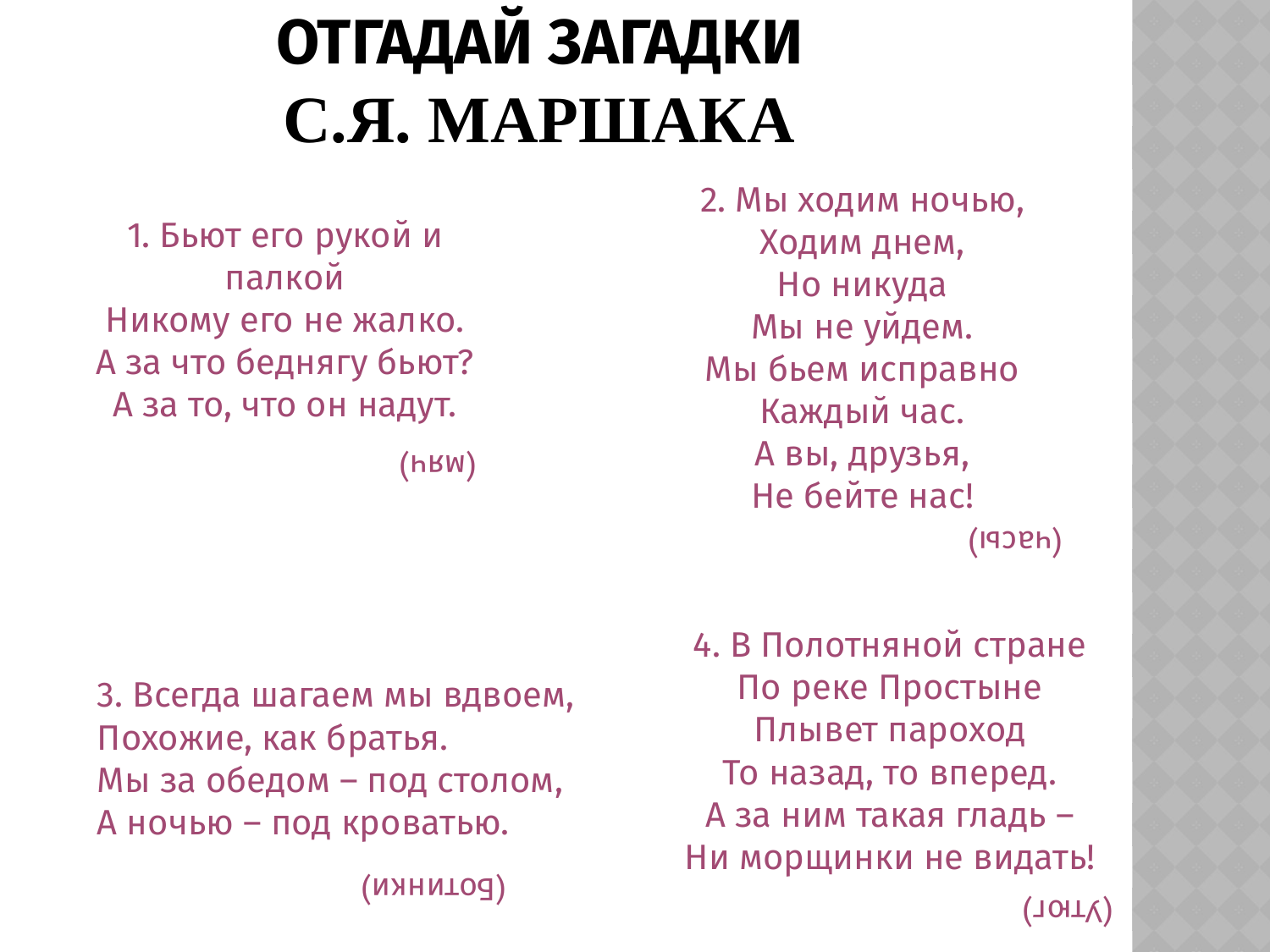

# Отгадай загадки С.Я. Маршака
2. Мы ходим ночью,
Ходим днем,
Но никуда
Мы не уйдем.
Мы бьем исправно
Каждый час.
А вы, друзья,
Не бейте нас!
1. Бьют его рукой и палкой
Никому его не жалко.
А за что беднягу бьют?
А за то, что он надут.
(мяч)
(часы)
4. В Полотняной стране
По реке Простыне
Плывет пароход
То назад, то вперед.
А за ним такая гладь –
Ни морщинки не видать!

3. Всегда шагаем мы вдвоем,
Похожие, как братья.
Мы за обедом – под столом,
А ночью – под кроватью.
(Ботинки)
(Утюг)